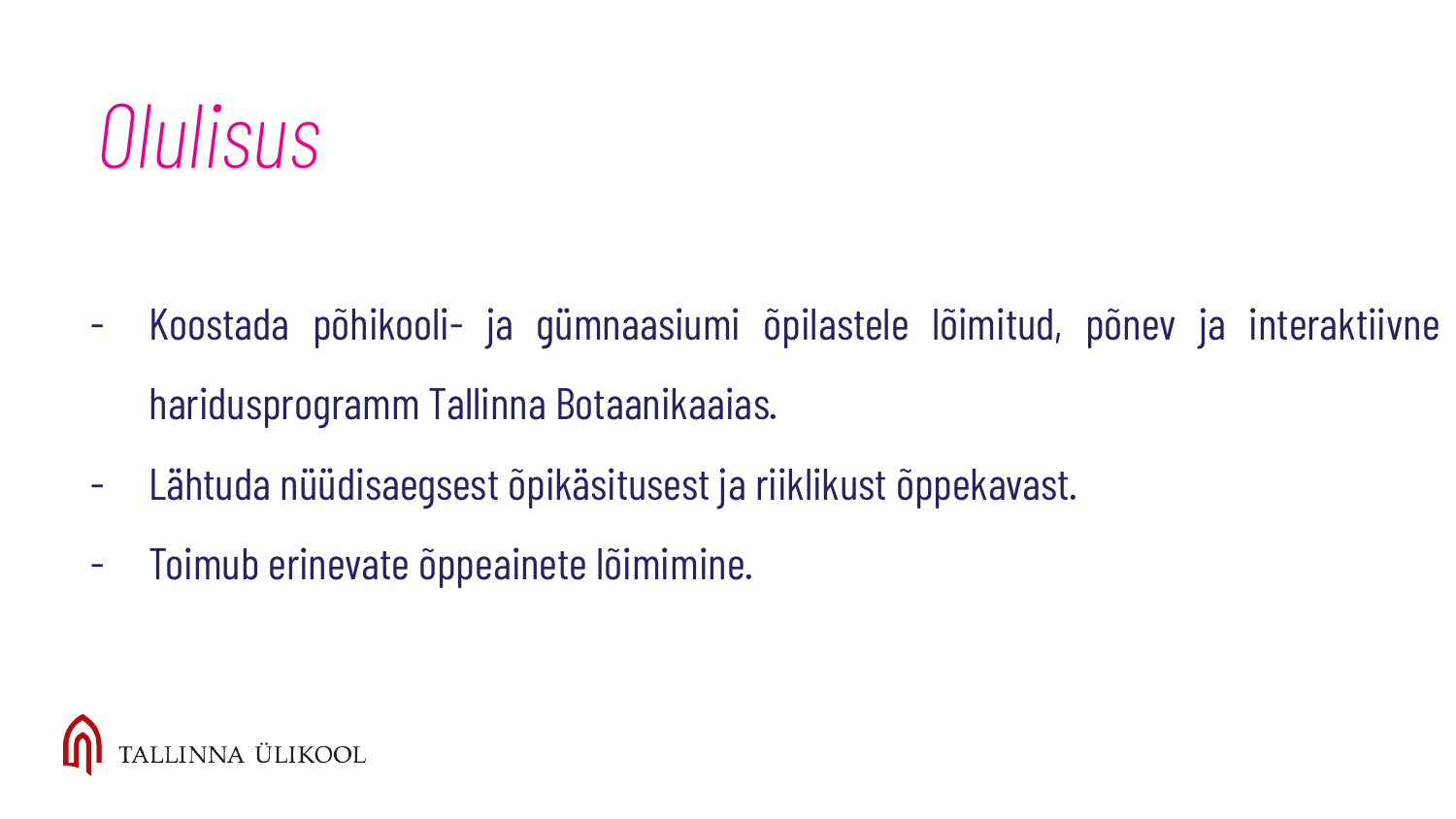

# Olulisus
Koostada põhikooli- ja gümnaasiumi õpilastele lõimitud, põnev ja interaktiivne haridusprogramm Tallinna Botaanikaaias.
Lähtuda nüüdisaegsest õpikäsitusest ja riiklikust õppekavast.
Toimub erinevate õppeainete lõimimine.